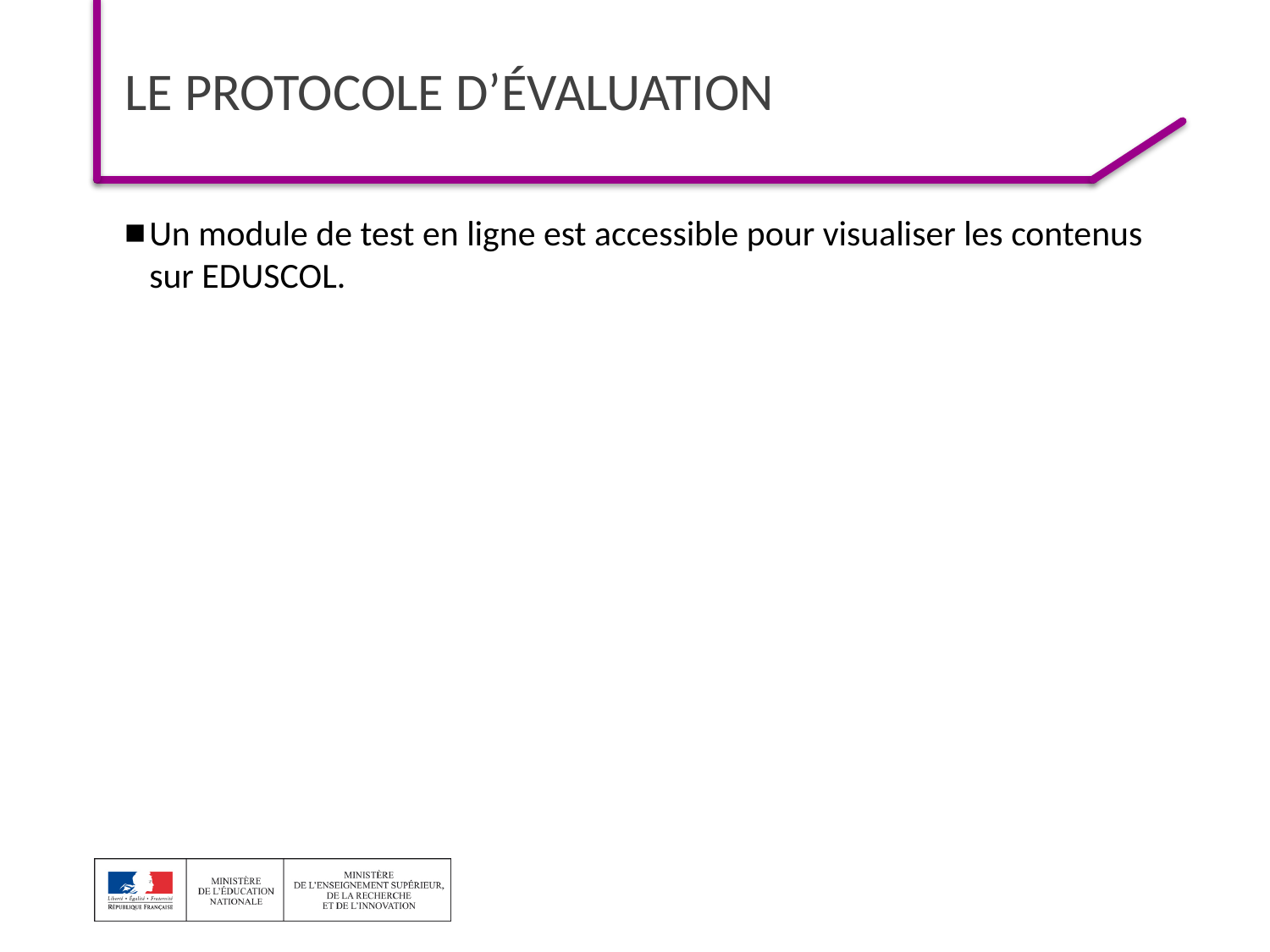

# Le protocole d’Évaluation
Un module de test en ligne est accessible pour visualiser les contenus sur EDUSCOL.